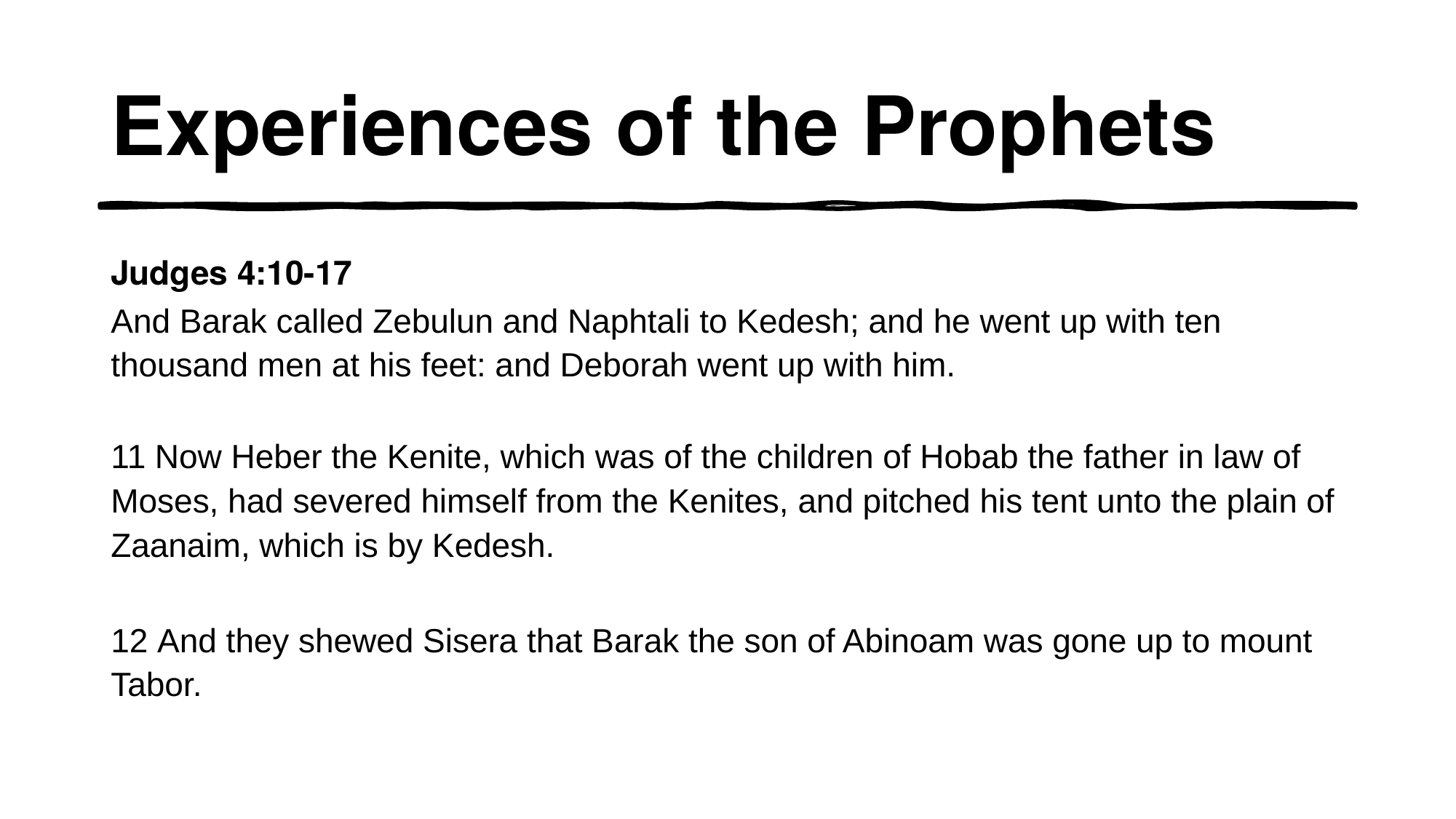

# Experiences of the Prophets
Judges 4:10-17
And Barak called Zebulun and Naphtali to Kedesh; and he went up with ten thousand men at his feet: and Deborah went up with him.
11 Now Heber the Kenite, which was of the children of Hobab the father in law of Moses, had severed himself from the Kenites, and pitched his tent unto the plain of Zaanaim, which is by Kedesh.

12 And they shewed Sisera that Barak the son of Abinoam was gone up to mount Tabor.